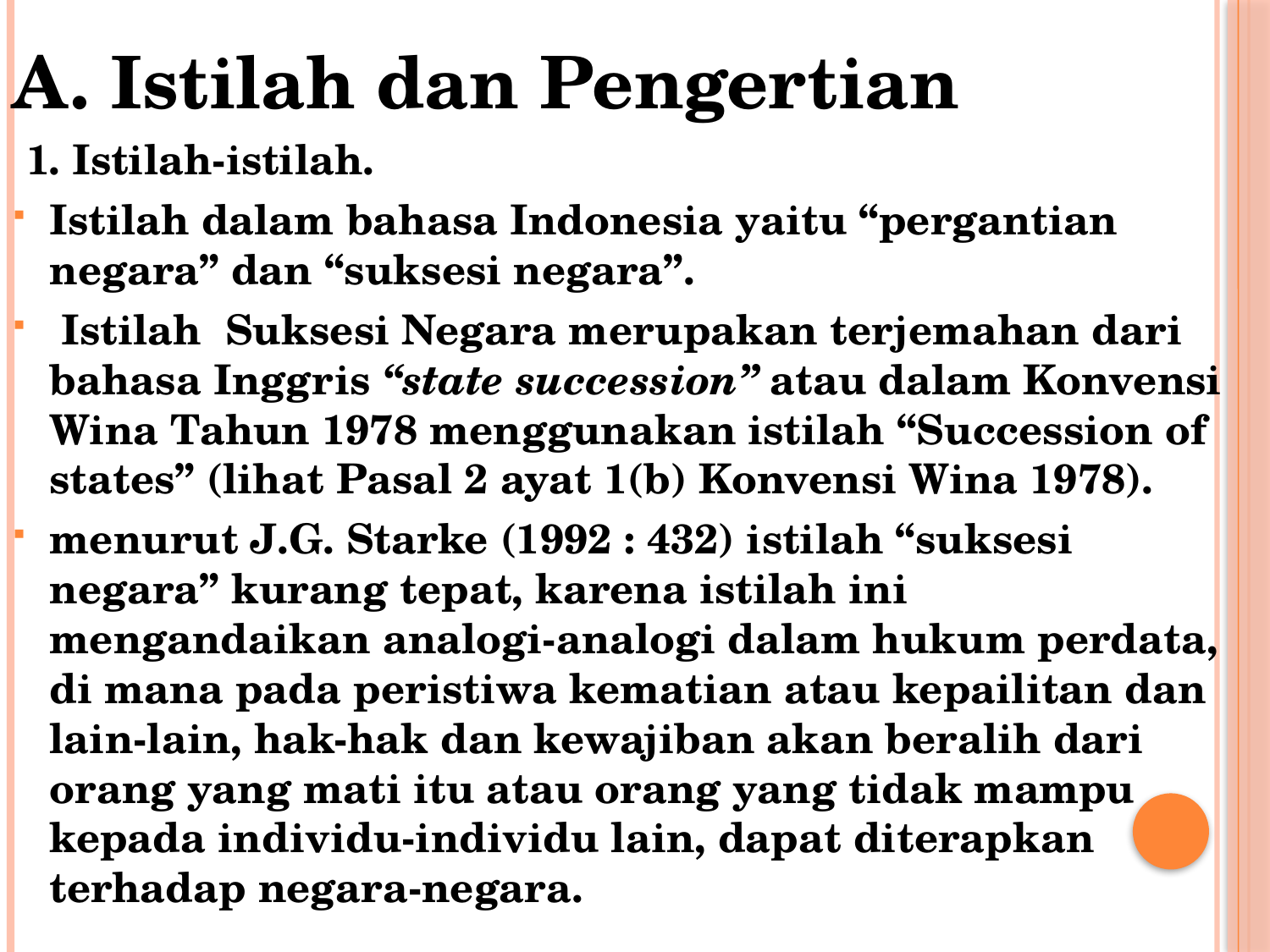

A. Istilah dan Pengertian
 1. Istilah-istilah.
Istilah dalam bahasa Indonesia yaitu “pergantian negara” dan “suksesi negara”.
 Istilah  Suksesi Negara merupakan terjemahan dari bahasa Inggris “state succession” atau dalam Konvensi Wina Tahun 1978 menggunakan istilah “Succession of states” (lihat Pasal 2 ayat 1(b) Konvensi Wina 1978).
menurut J.G. Starke (1992 : 432) istilah “suksesi negara” kurang tepat, karena istilah ini mengandaikan analogi-analogi dalam hukum perdata, di mana pada peristiwa kematian atau kepailitan dan lain-lain, hak-hak dan kewajiban akan beralih dari orang yang mati itu atau orang yang tidak mampu kepada individu-individu lain, dapat diterapkan terhadap negara-negara.